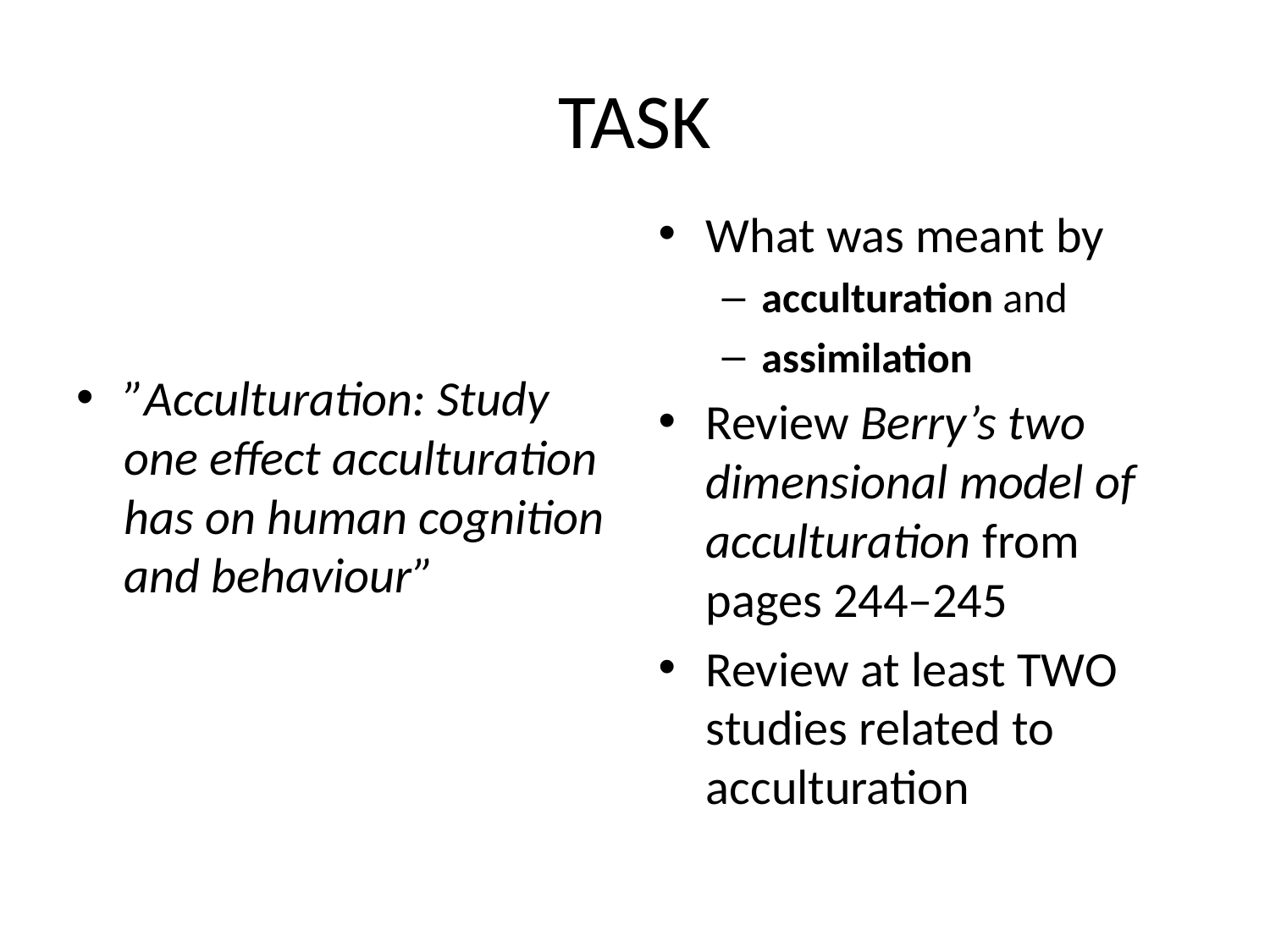

# TASK
What was meant by
acculturation and
assimilation
Review Berry’s two dimensional model of acculturation from  pages 244–245
Review at least TWO studies related to acculturation

”Acculturation: Study one effect acculturation has on human cognition and behaviour”